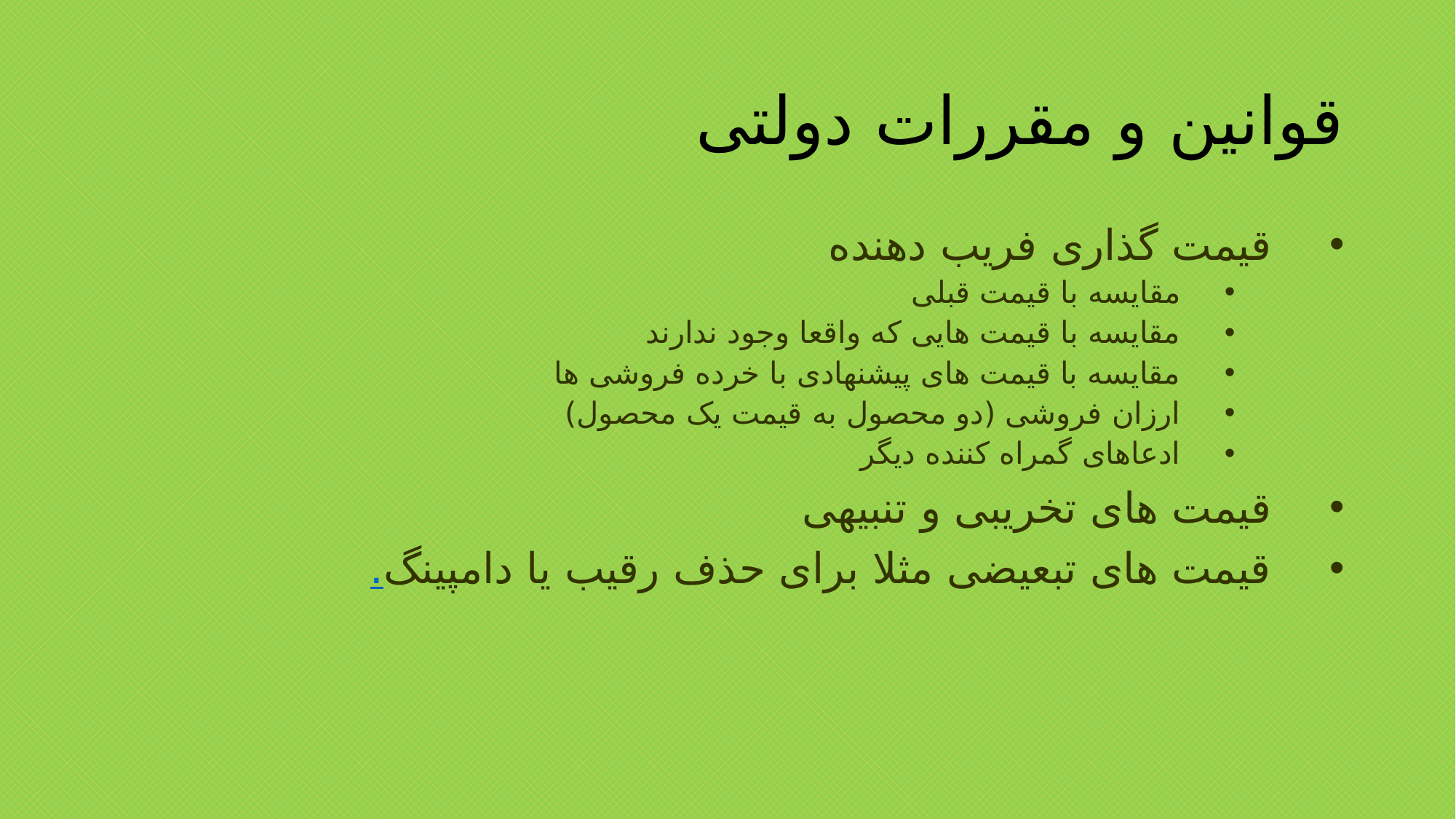

# قوانین و مقررات دولتی
قیمت گذاری فریب دهنده
مقایسه با قیمت قبلی
مقایسه با قیمت هایی که واقعا وجود ندارند
مقایسه با قیمت های پیشنهادی با خرده فروشی ها
ارزان فروشی (دو محصول به قیمت یک محصول)
ادعاهای گمراه کننده دیگر
قیمت های تخریبی و تنبیهی
قیمت های تبعیضی مثلا برای حذف رقیب یا دامپینگ.